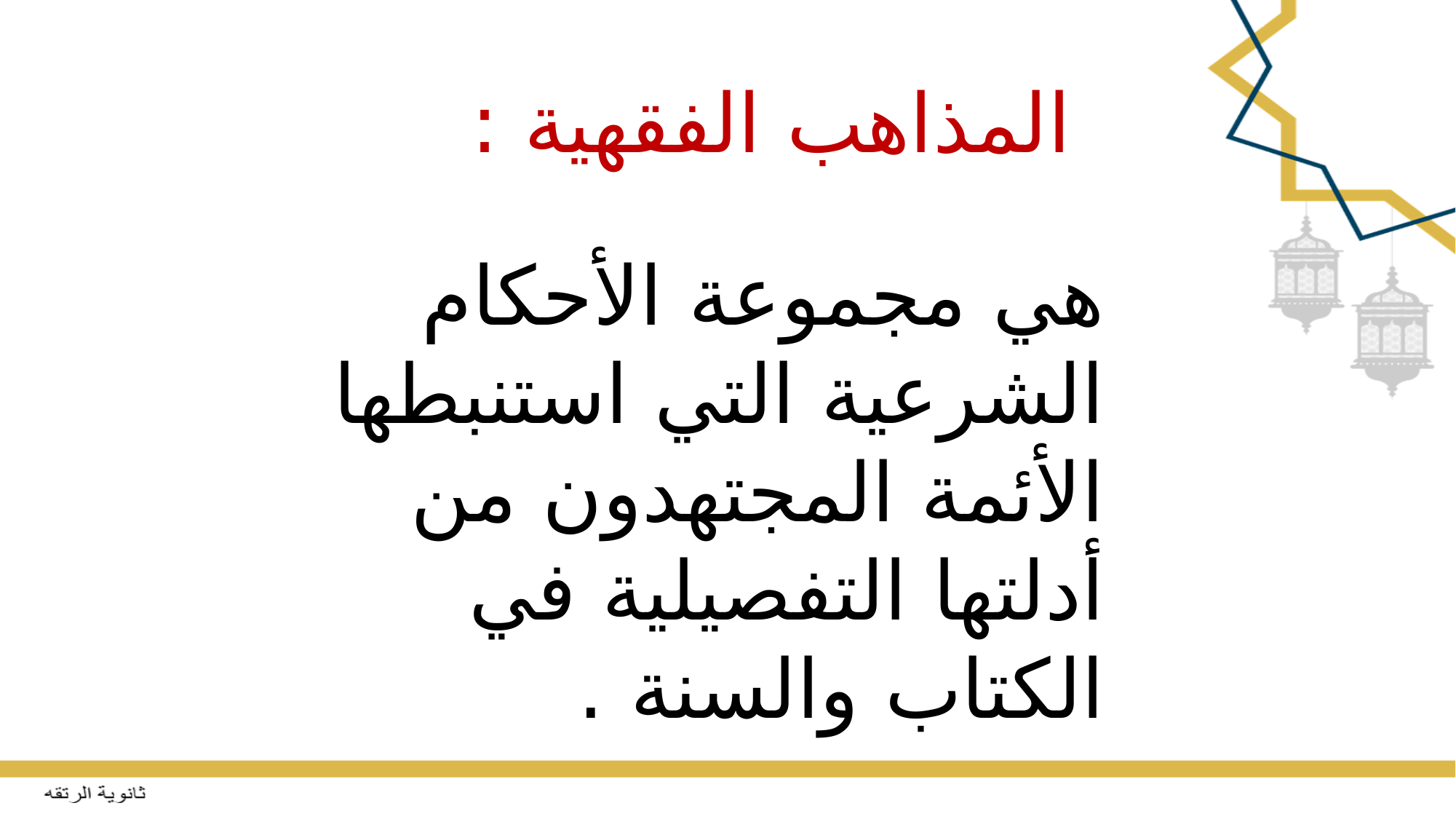

المذاهب الفقهية :
هي مجموعة الأحكام الشرعية التي استنبطها الأئمة المجتهدون من أدلتها التفصيلية في الكتاب والسنة .